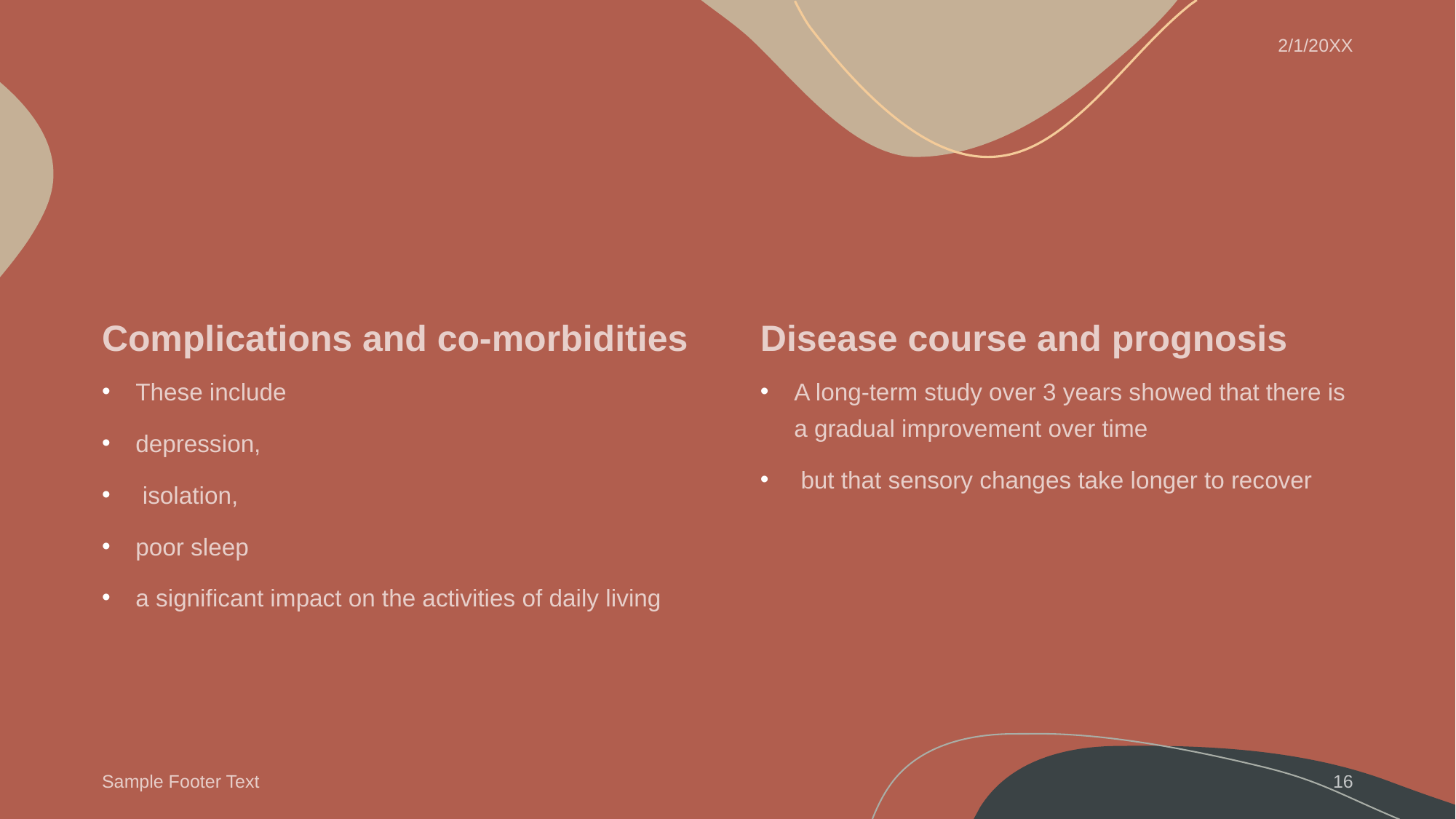

2/1/20XX
#
Complications and co‐morbidities
Disease course and prognosis
These include
depression,
 isolation,
poor sleep
a significant impact on the activities of daily living
A long‐term study over 3 years showed that there is a gradual improvement over time
 but that sensory changes take longer to recover
Sample Footer Text
16